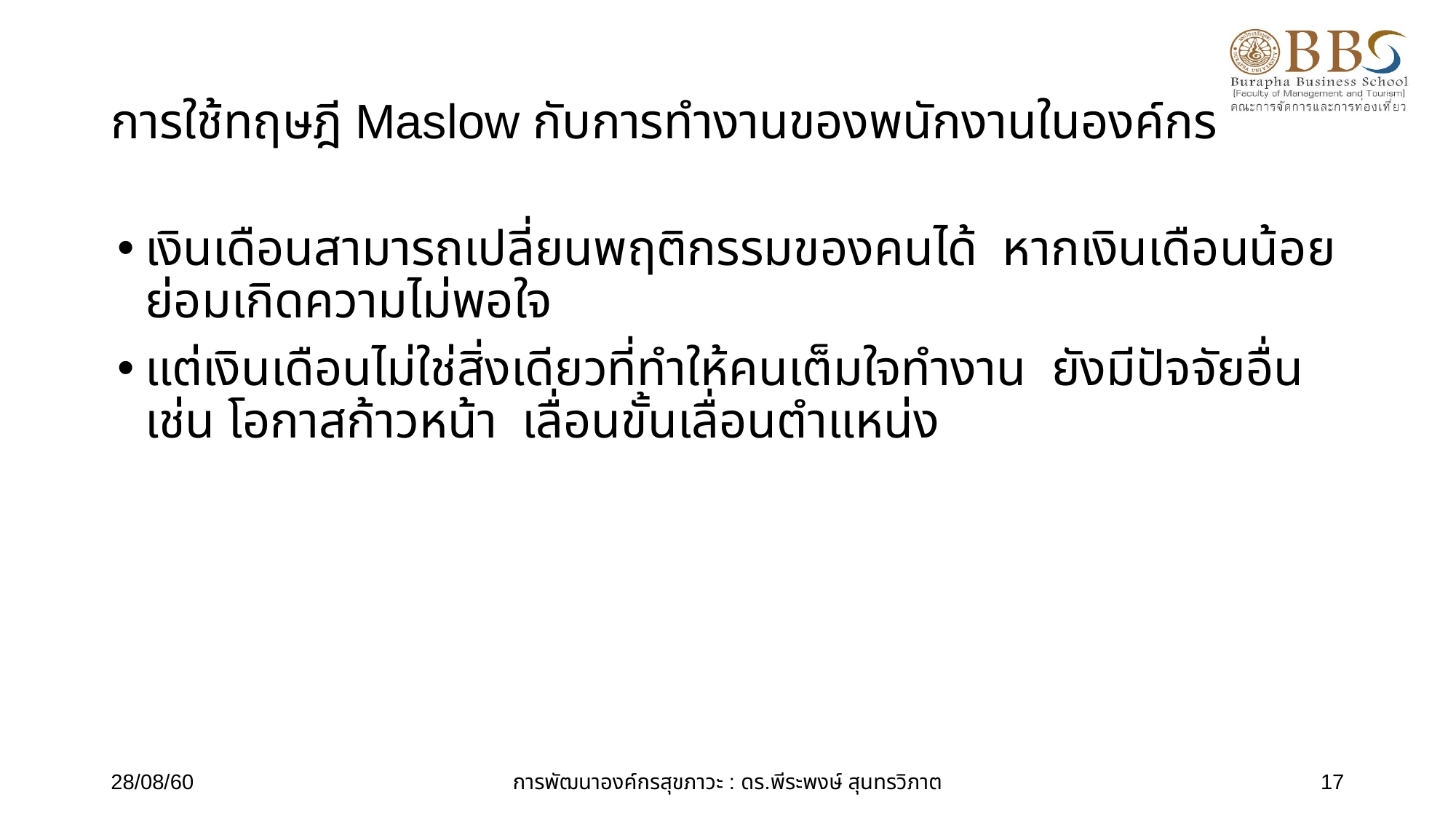

# การใช้ทฤษฎี Maslow กับการทำงานของพนักงานในองค์กร
เงินเดือนสามารถเปลี่ยนพฤติกรรมของคนได้  หากเงินเดือนน้อยย่อมเกิดความไม่พอใจ
แต่เงินเดือนไม่ใช่สิ่งเดียวที่ทำให้คนเต็มใจทำงาน  ยังมีปัจจัยอื่น เช่น โอกาสก้าวหน้า  เลื่อนขั้นเลื่อนตำแหน่ง

28/08/60
การพัฒนาองค์กรสุขภาวะ : ดร.พีระพงษ์ สุนทรวิภาต
17